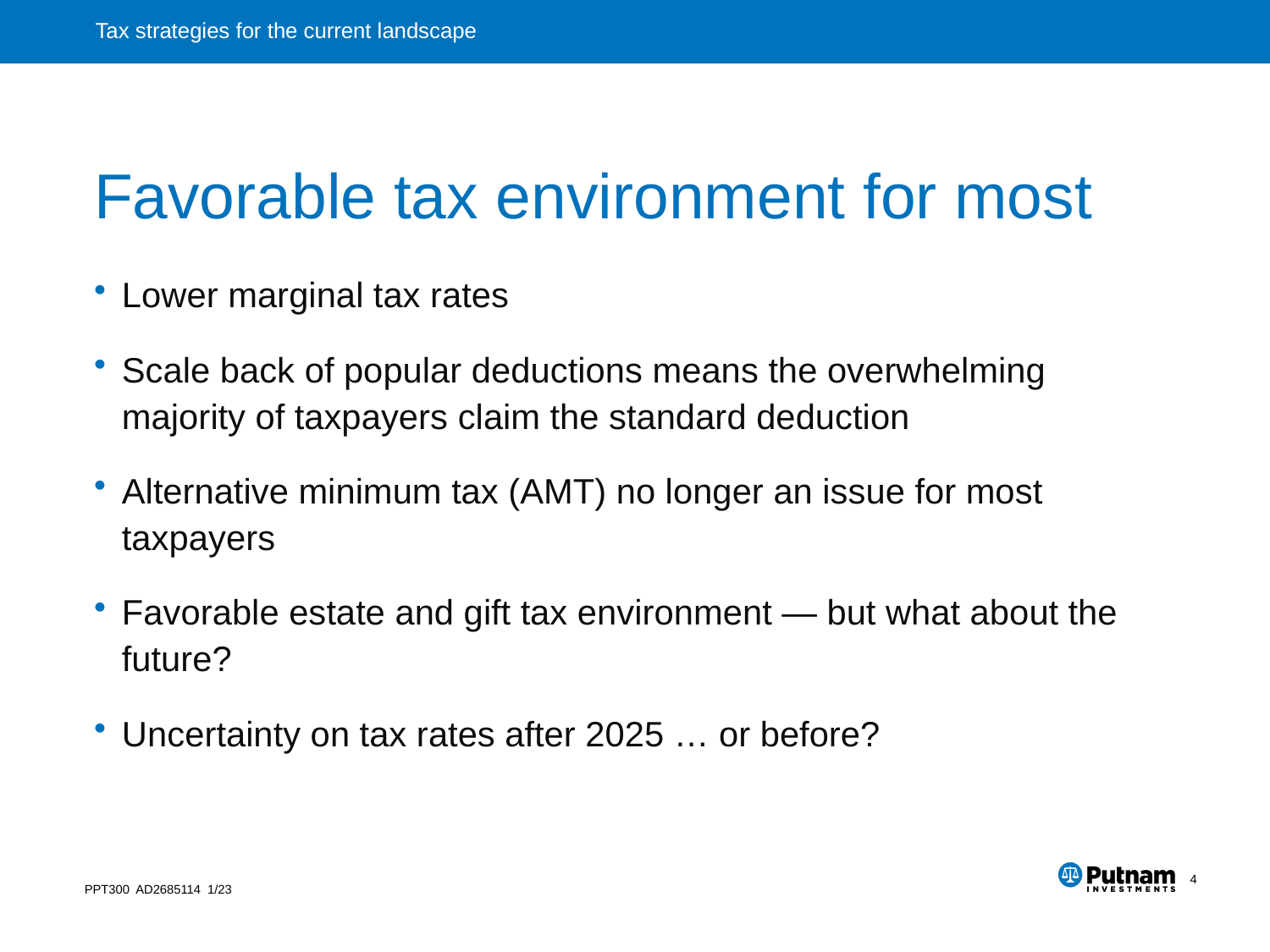

# Favorable tax environment for most
Lower marginal tax rates
Scale back of popular deductions means the overwhelming majority of taxpayers claim the standard deduction
Alternative minimum tax (AMT) no longer an issue for most taxpayers
Favorable estate and gift tax environment — but what about the future?
Uncertainty on tax rates after 2025 … or before?